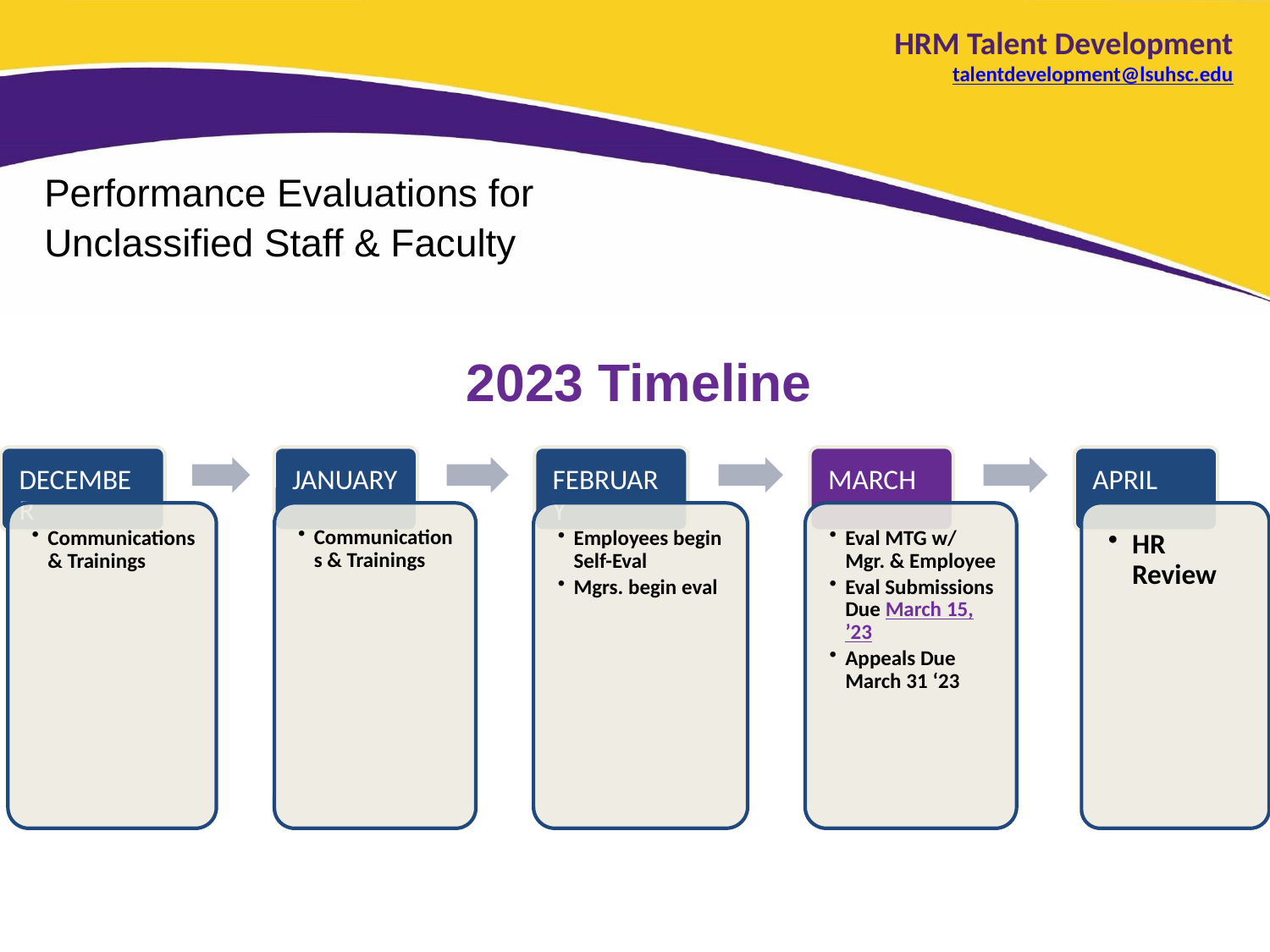

# HRM Talent Development talentdevelopment@lsuhsc.edu
Performance Evaluations for Unclassified Staff & Faculty

2023 Timeline
DECEMBER
Communications & Trainings

JANUARY
Communications & Trainings

FEBRUARY
Employees begin Self-Eval
Mgrs. begin eval

MARCH
Eval MTG w/ Mgr. & Employee
Eval Submissions Due March 15, ’23
Appeals Due March 31 ‘23

APRIL
HR Review